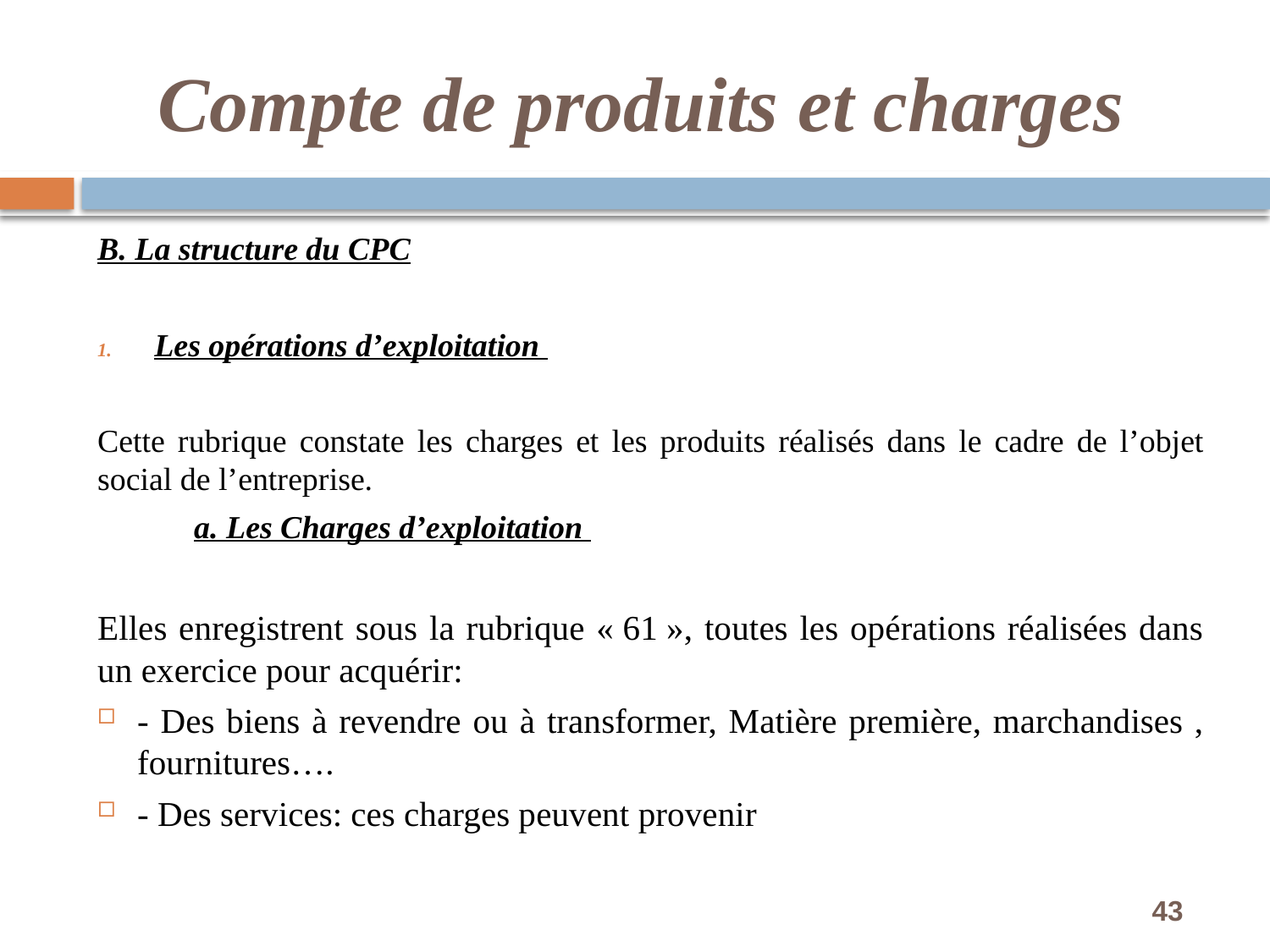

# Compte de produits et charges
B. La structure du CPC

Les opérations d’exploitation

Cette rubrique constate les charges et les produits réalisés dans le cadre de l’objet social de l’entreprise.
	a. Les Charges d’exploitation

Elles enregistrent sous la rubrique « 61 », toutes les opérations réalisées dans un exercice pour acquérir:
	- Des biens à revendre ou à transformer, Matière première, marchandises , fournitures….
	- Des services: ces charges peuvent provenir

43